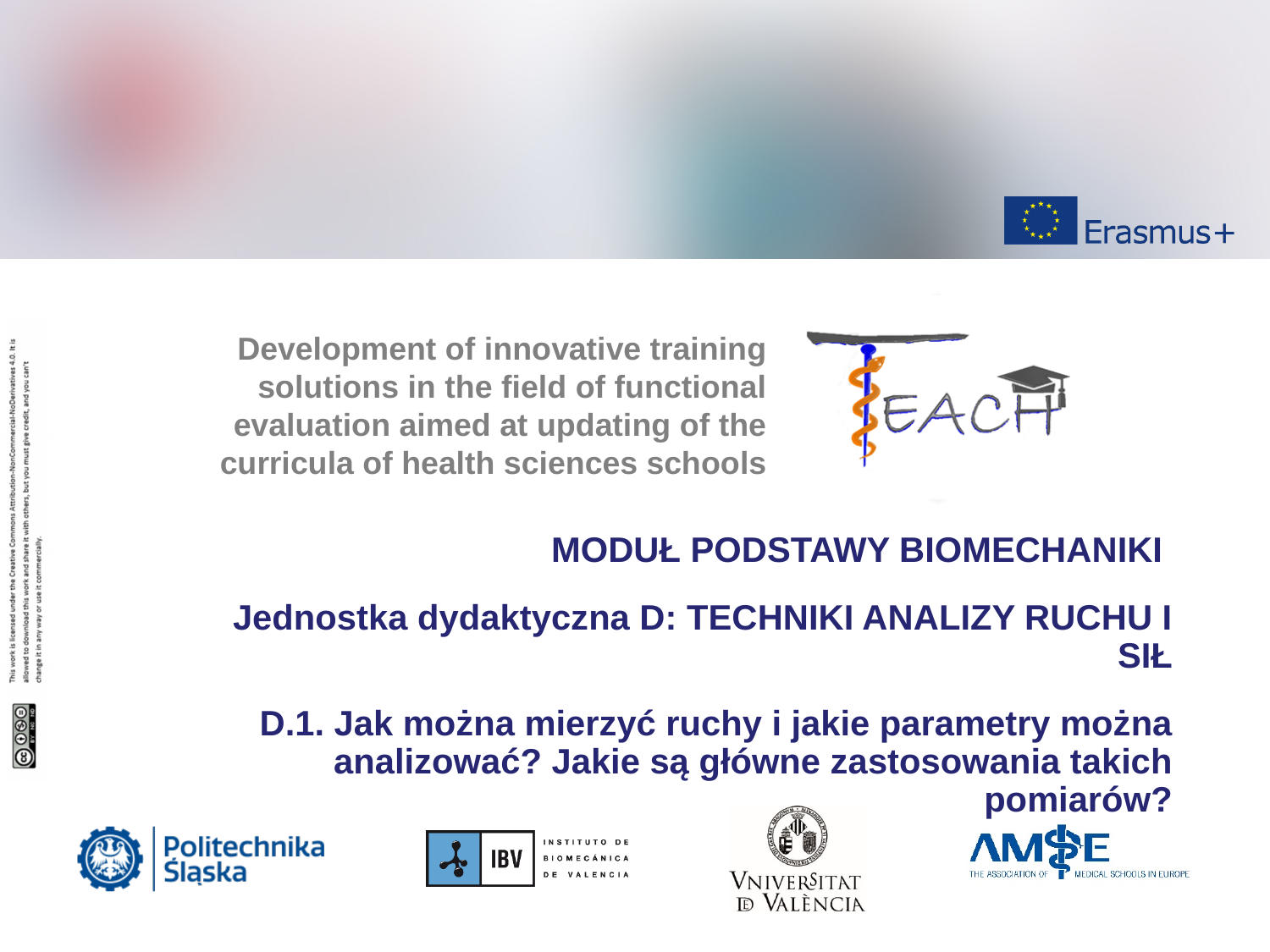

MODUŁ PODSTAWY BIOMECHANIKI
Jednostka dydaktyczna D: TECHNIKI ANALIZY RUCHU I SIŁ
D.1. Jak można mierzyć ruchy i jakie parametry można analizować? Jakie są główne zastosowania takich pomiarów?